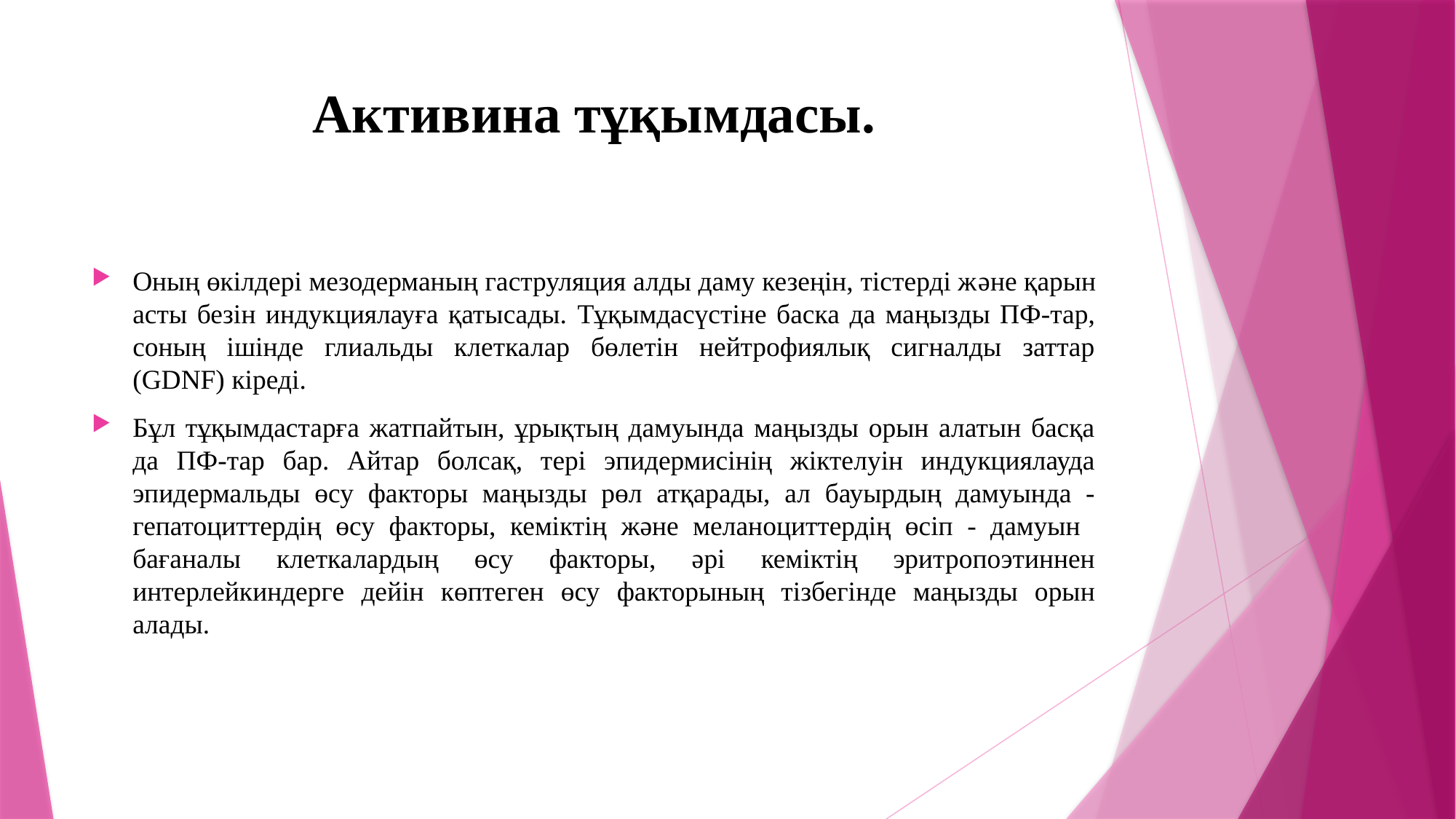

# Активина тұқымдасы.
Оның өкілдері мезодерманың гаструляция алды даму кезеңін, тістерді және қарын асты безін индукциялауға қатысады. Тұқымдасүстіне баска да маңызды ПФ-тар, соның ішінде глиальды клеткалар бөлетін нейтрофиялық сигналды заттар (GDNF) кіреді.
Бұл тұқымдастарға жатпайтын, ұрықтың дамуында маңызды орын алатын басқа да ПФ-тар бар. Айтар болсақ, тері эпидермисінің жіктелуін индукциялауда эпидермальды өсу факторы маңызды рөл атқарады, ал бауырдың дамуында - гепатоциттердің өсу факторы, кеміктің және меланоциттердің өсіп - дамуын  бағаналы клеткалардың өсу факторы, әрі кеміктің эритропоэтиннен интерлейкиндерге дейін көптеген өсу факторының тізбегінде маңызды орын алады.